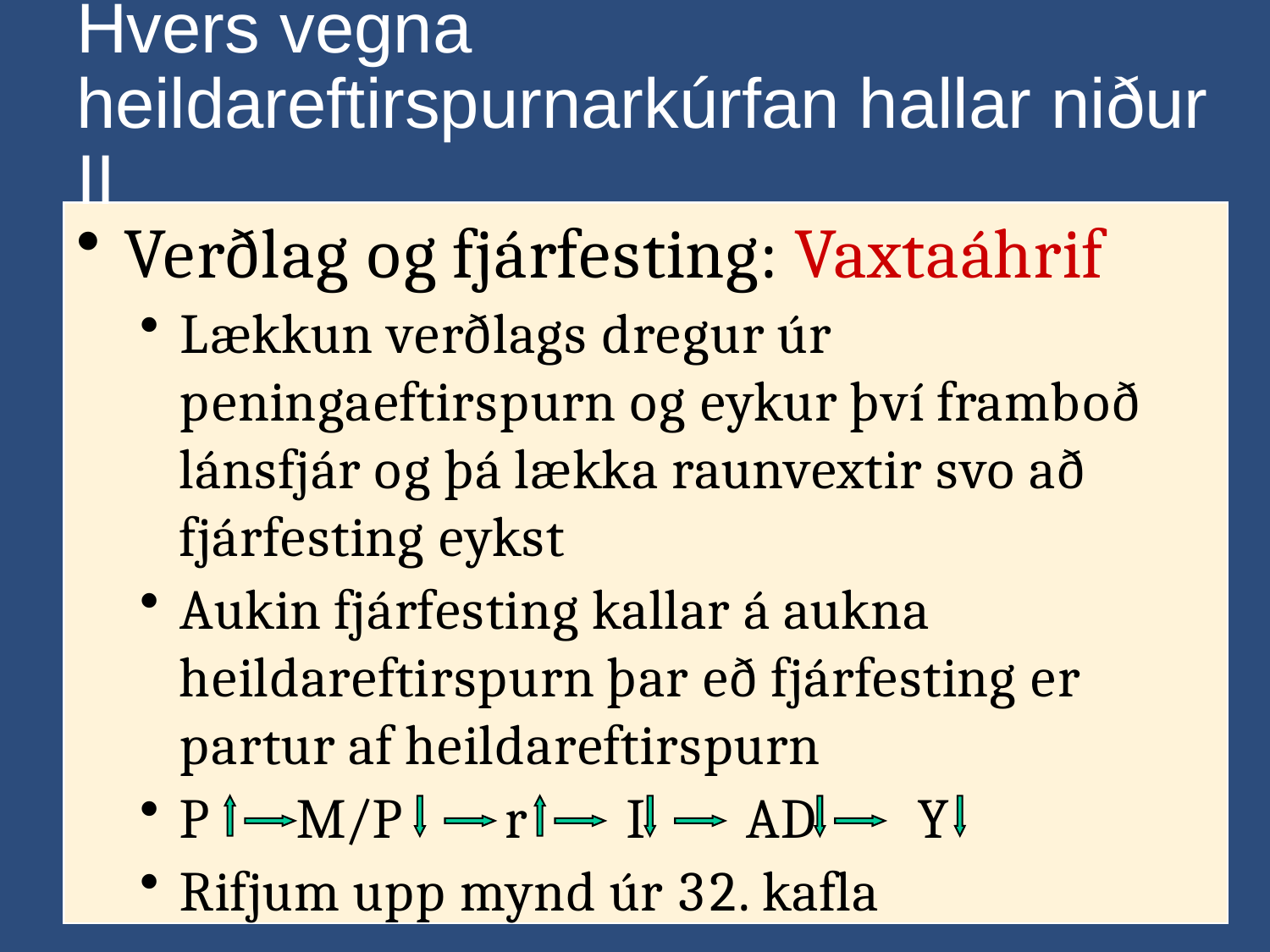

# Hvers vegna heildareftirspurnarkúrfan hallar niður II
Verðlag og fjárfesting: Vaxtaáhrif
Lækkun verðlags dregur úr peningaeftirspurn og eykur því framboð lánsfjár og þá lækka raunvextir svo að fjárfesting eykst
Aukin fjárfesting kallar á aukna heildareftirspurn þar eð fjárfesting er partur af heildareftirspurn
P       M/P        r        I        AD        Y
Rifjum upp mynd úr 32. kafla